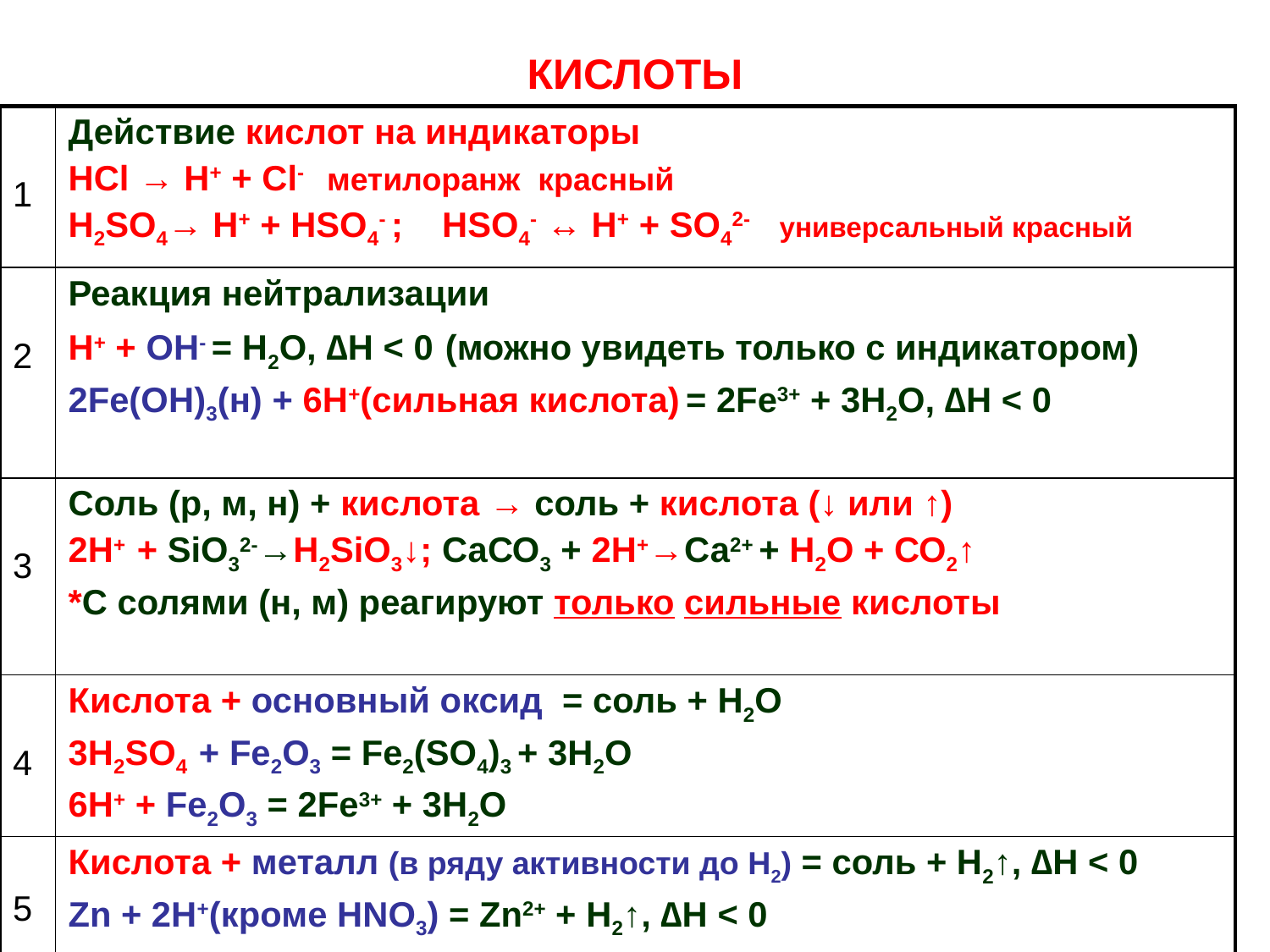

# КИСЛОТЫ
| 1 | Действие кислот на индикаторы HCl → H+ + Cl- метилоранж красный H2SO4→ H+ + HSO4- ; HSO4- ↔ H+ + SO42- универсальный красный |
| --- | --- |
| 2 | Реакция нейтрализации Н+ + ОН- = Н2О, ∆Н < 0 (можно увидеть только с индикатором) 2Fe(OH)3(н) + 6H+(сильная кислота) = 2Fe3+ + 3H2O, ∆Н < 0 |
| 3 | Соль (р, м, н) + кислота → соль + кислота (↓ или ↑) 2H+ + SiO32-→H2SiO3↓; СаСО3 + 2Н+→Са2+ + Н2О + СО2↑ \*С солями (н, м) реагируют только сильные кислоты |
| 4 | Кислота + основный оксид = соль + H2O 3Н2SО4 + Fe2O3 = Fe2(SO4)3 + 3Н2О 6H+ + Fe2O3 = 2Fe3+ + 3H2O |
| 5 | Кислота + металл (в ряду активности до Н2) = соль + Н2↑, ∆Н < 0 Zn + 2H+(кроме HNO3) = Zn2+ + Н2↑, ∆Н < 0 |